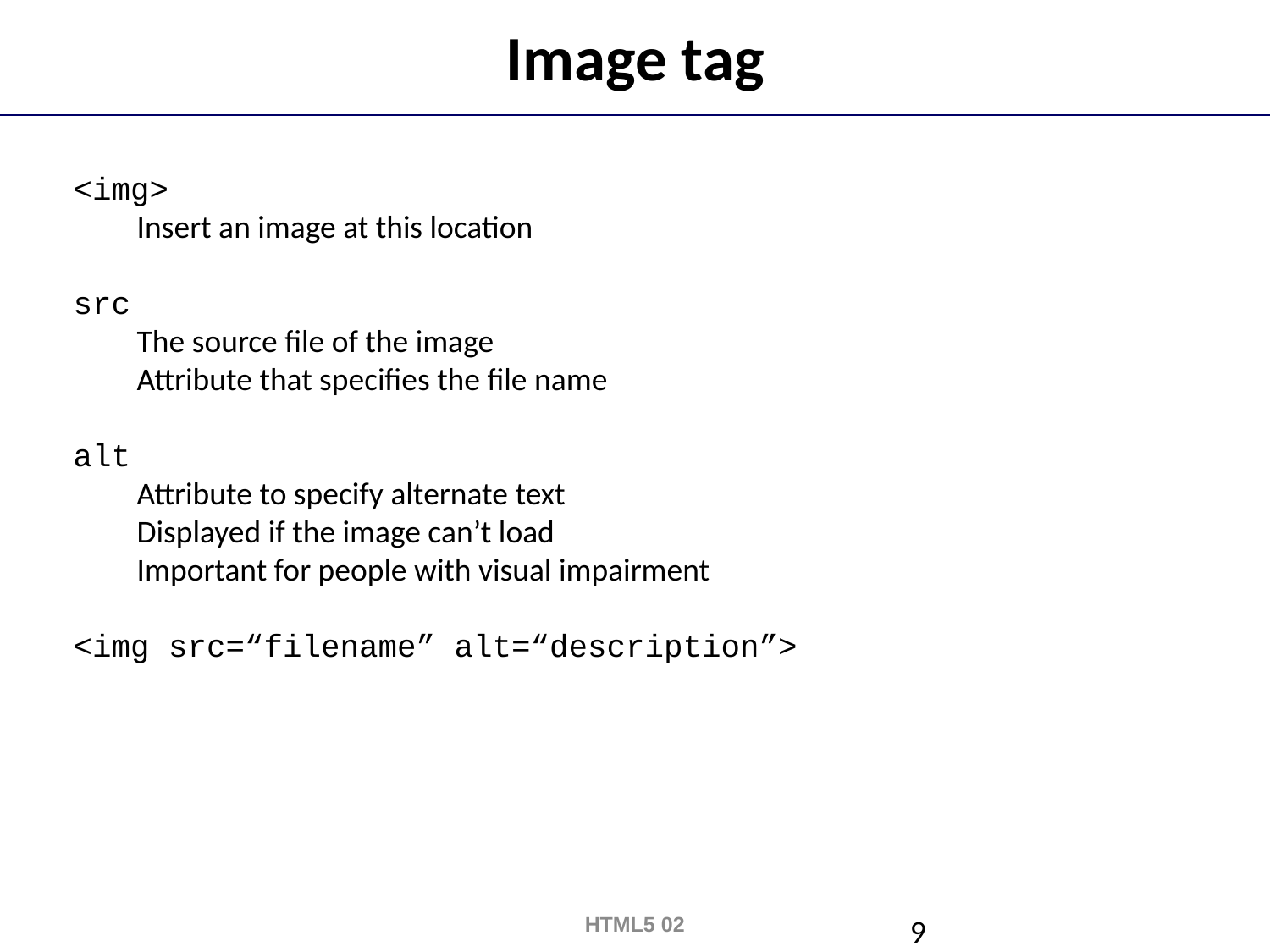

# Image tag
<img>
Insert an image at this location

src
The source file of the image
Attribute that specifies the file name

alt
Attribute to specify alternate text
Displayed if the image can’t load
Important for people with visual impairment

<img src=“filename” alt=“description”>
HTML5 02
9